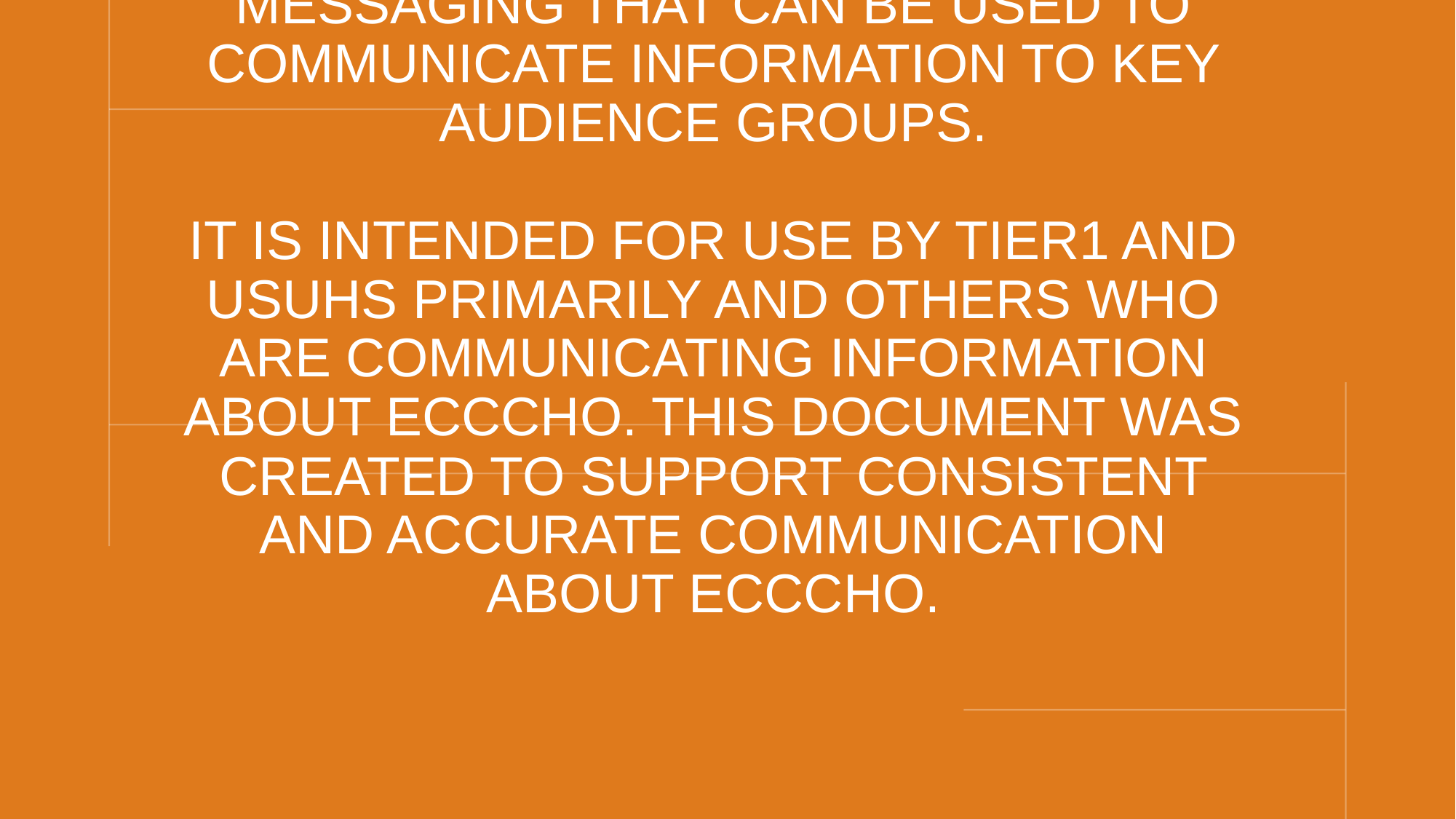

# The purpose of this document is to provide a repository of messaging that can be used to communicate information to key audience Groups. It is intended for use by TiER1 and USUHS primarily and others who are communicating information about ECCCHO. This document was created to support consistent and accurate communication about ECCCHO.